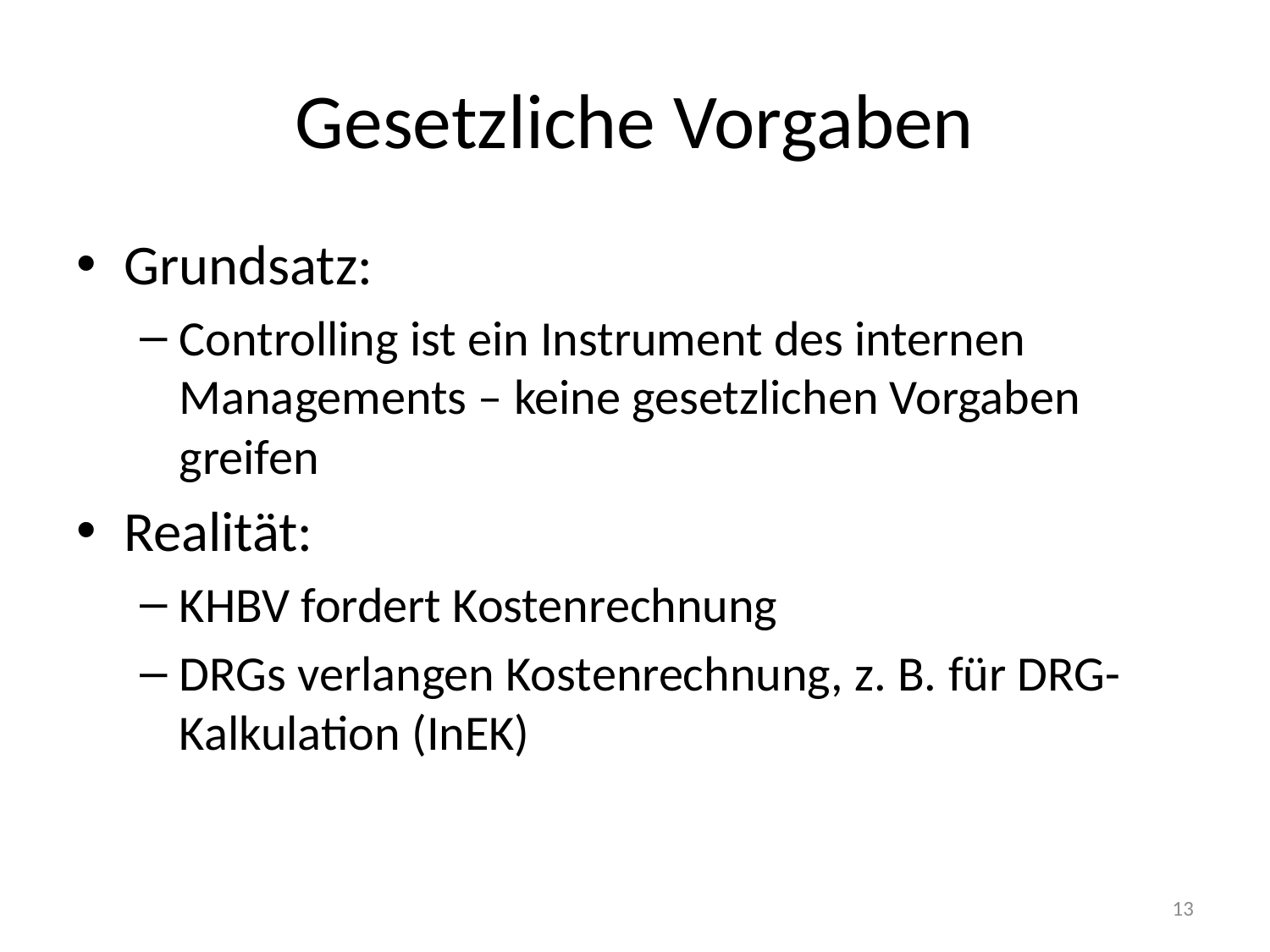

# Gesetzliche Vorgaben
Grundsatz:
Controlling ist ein Instrument des internen Managements – keine gesetzlichen Vorgaben greifen
Realität:
KHBV fordert Kostenrechnung
DRGs verlangen Kostenrechnung, z. B. für DRG-Kalkulation (InEK)
13